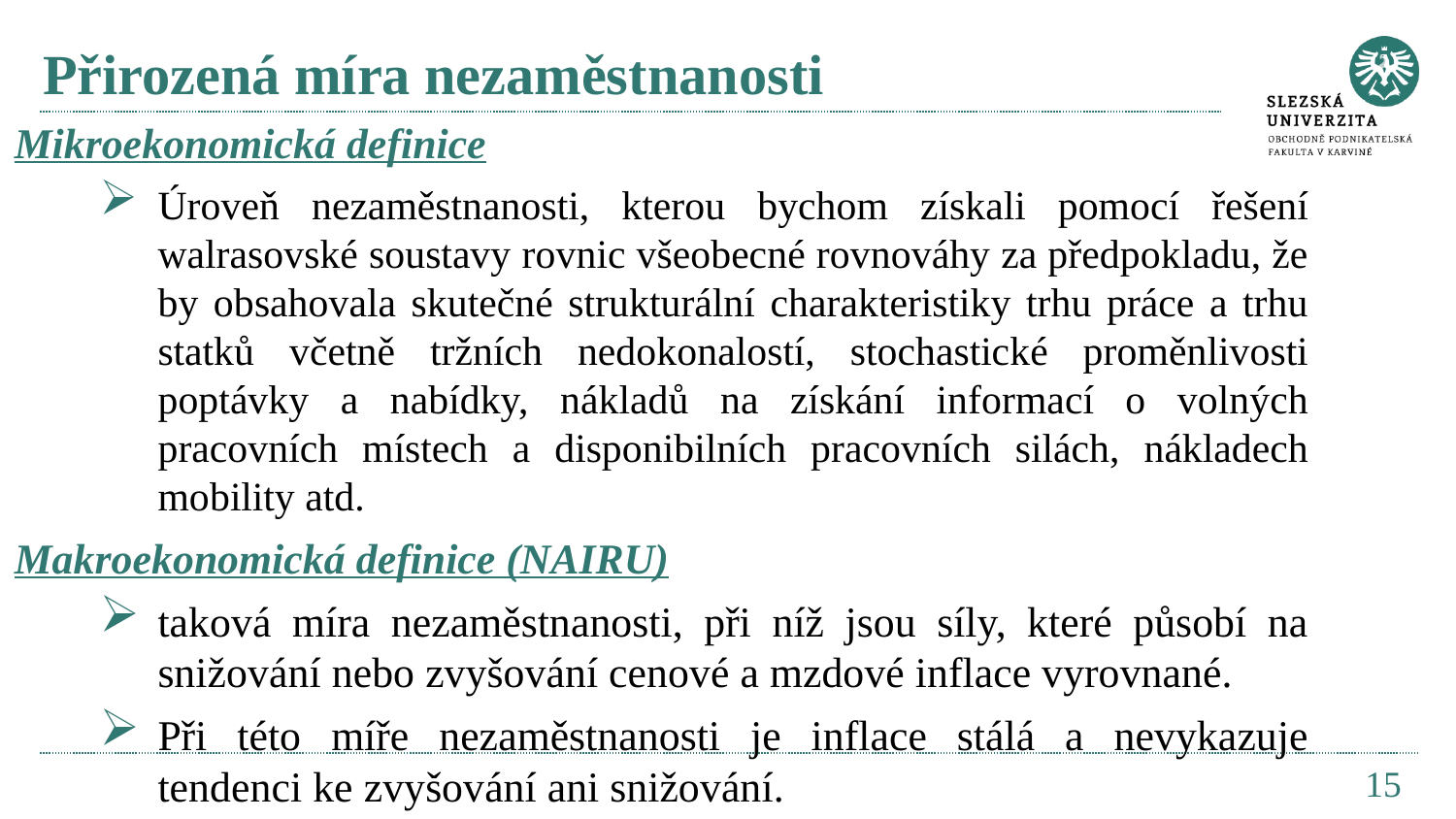

# Přirozená míra nezaměstnanosti
Mikroekonomická definice
Úroveň nezaměstnanosti, kterou bychom získali pomocí řešení walrasovské soustavy rovnic všeobecné rovnováhy za předpokladu, že by obsahovala skutečné strukturální charakteristiky trhu práce a trhu statků včetně tržních nedokonalostí, stochastické proměnlivosti poptávky a nabídky, nákladů na získání informací o volných pracovních místech a disponibilních pracovních silách, nákladech mobility atd.
Makroekonomická definice (NAIRU)
taková míra nezaměstnanosti, při níž jsou síly, které působí na snižování nebo zvyšování cenové a mzdové inflace vyrovnané.
Při této míře nezaměstnanosti je inflace stálá a nevykazuje tendenci ke zvyšování ani snižování.

15